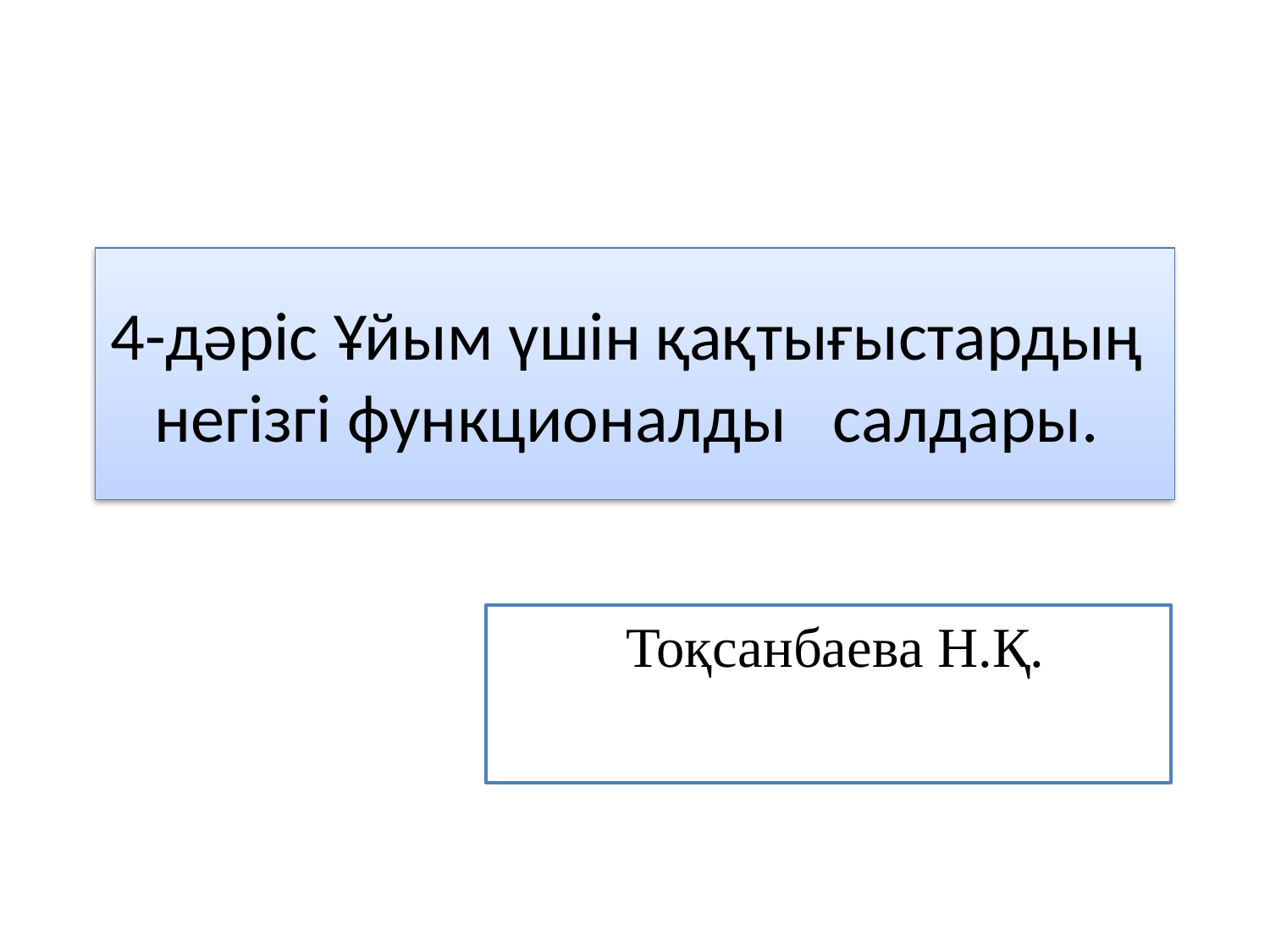

# 4-дәріс Ұйым үшін қақтығыстардың  негізгі функционалды   салдары.
 Тоқсанбаева Н.Қ.